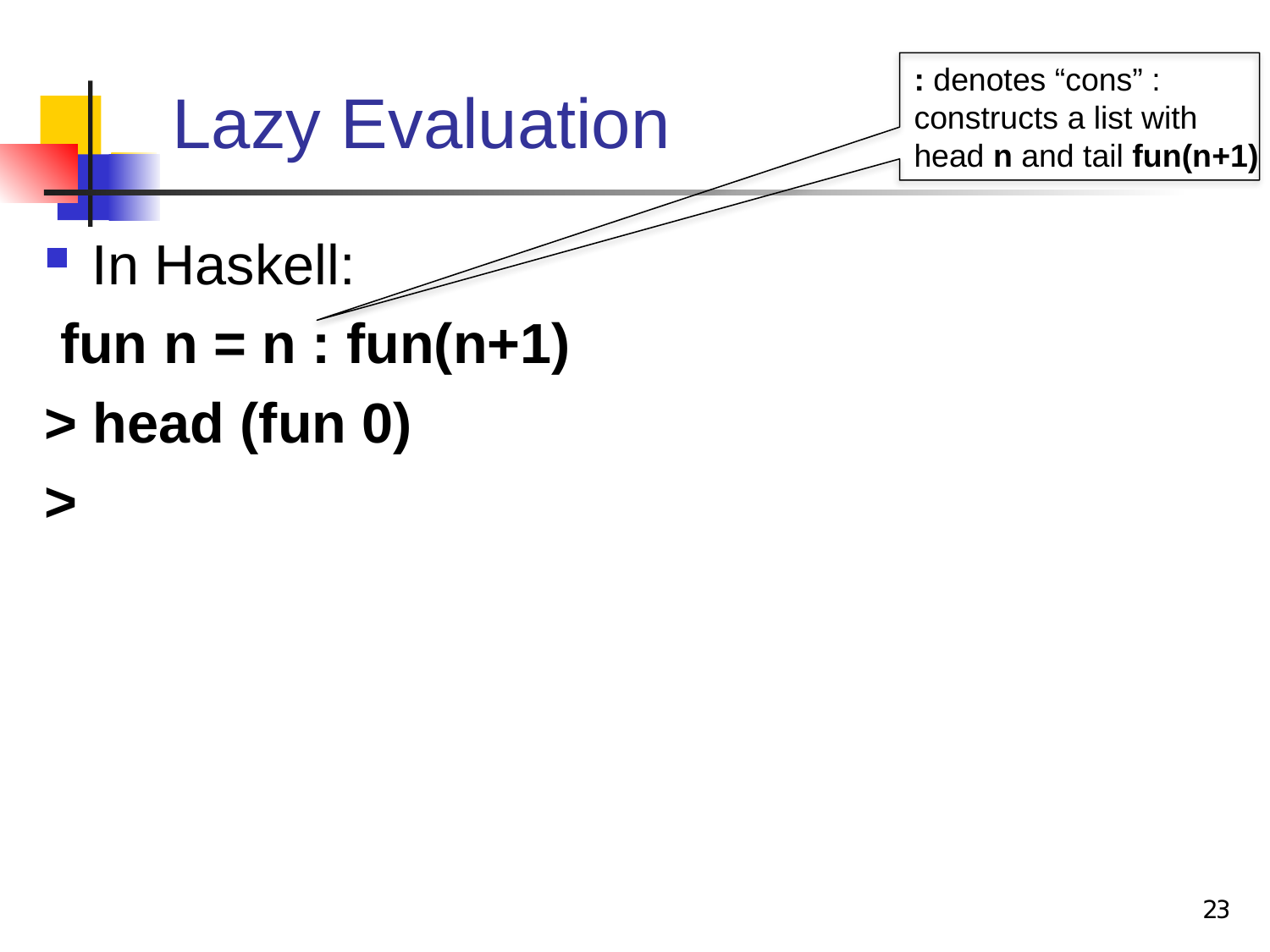

# Lazy Evaluation
: denotes “cons” :
constructs a list with
head n and tail fun(n+1)

In Haskell:
 fun n = n : fun(n+1)
> head (fun 0)
>

23